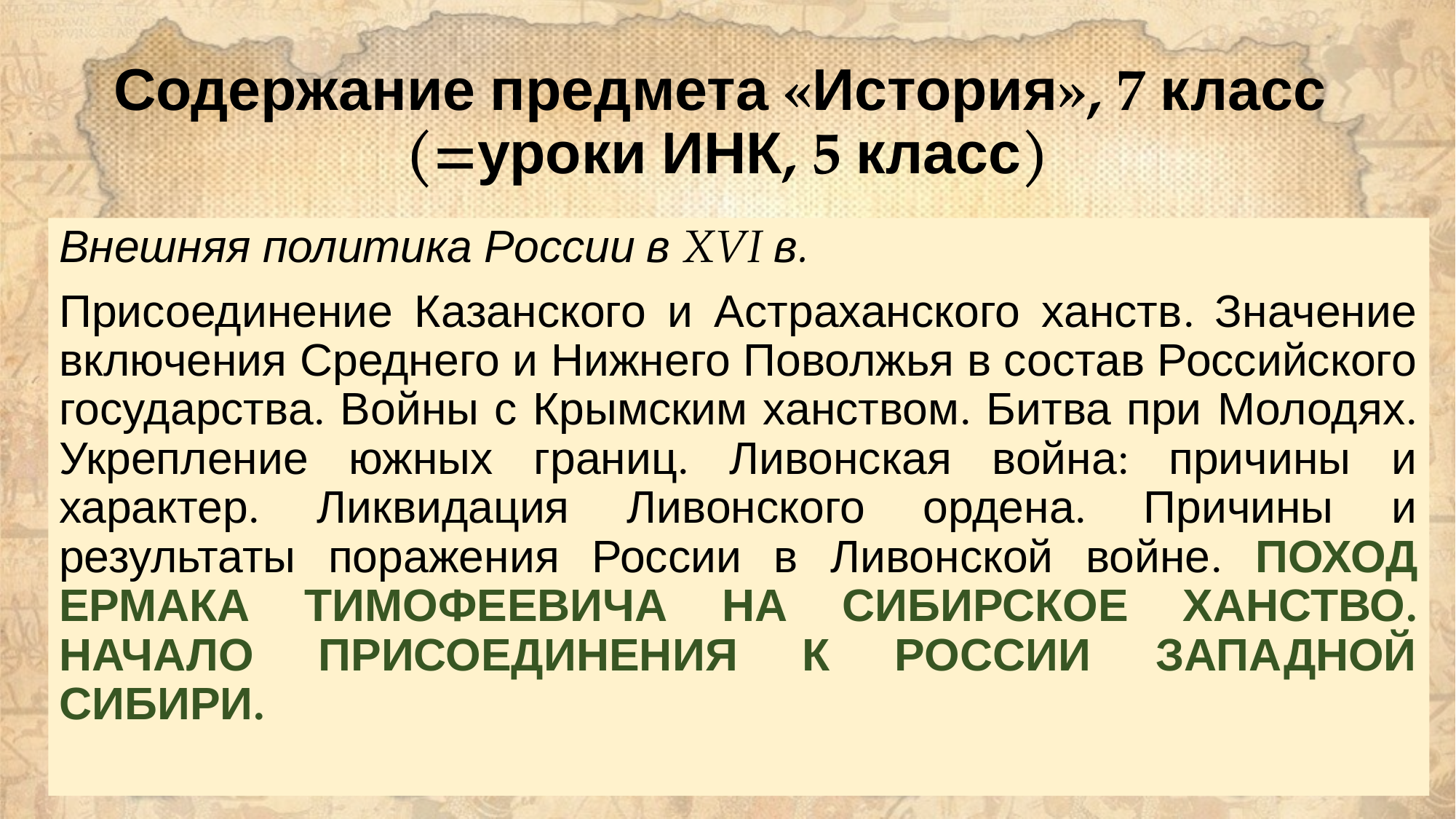

# Содержание предмета «История», 7 класс (=уроки ИНК, 5 класс)
Внешняя политика России в XVI в.
Присоединение Казанского и Астраханского ханств. Значение включения Среднего и Нижнего Поволжья в состав Российского государства. Войны с Крымским ханством. Битва при Молодях. Укрепление южных границ. Ливонская война: причины и характер. Ликвидация Ливонского ордена. Причины и результаты поражения России в Ливонской войне. ПОХОД ЕРМАКА ТИМОФЕЕВИЧА НА СИБИРСКОЕ ХАНСТВО. НАЧАЛО ПРИСОЕДИНЕНИЯ К РОССИИ ЗАПАДНОЙ СИБИРИ.